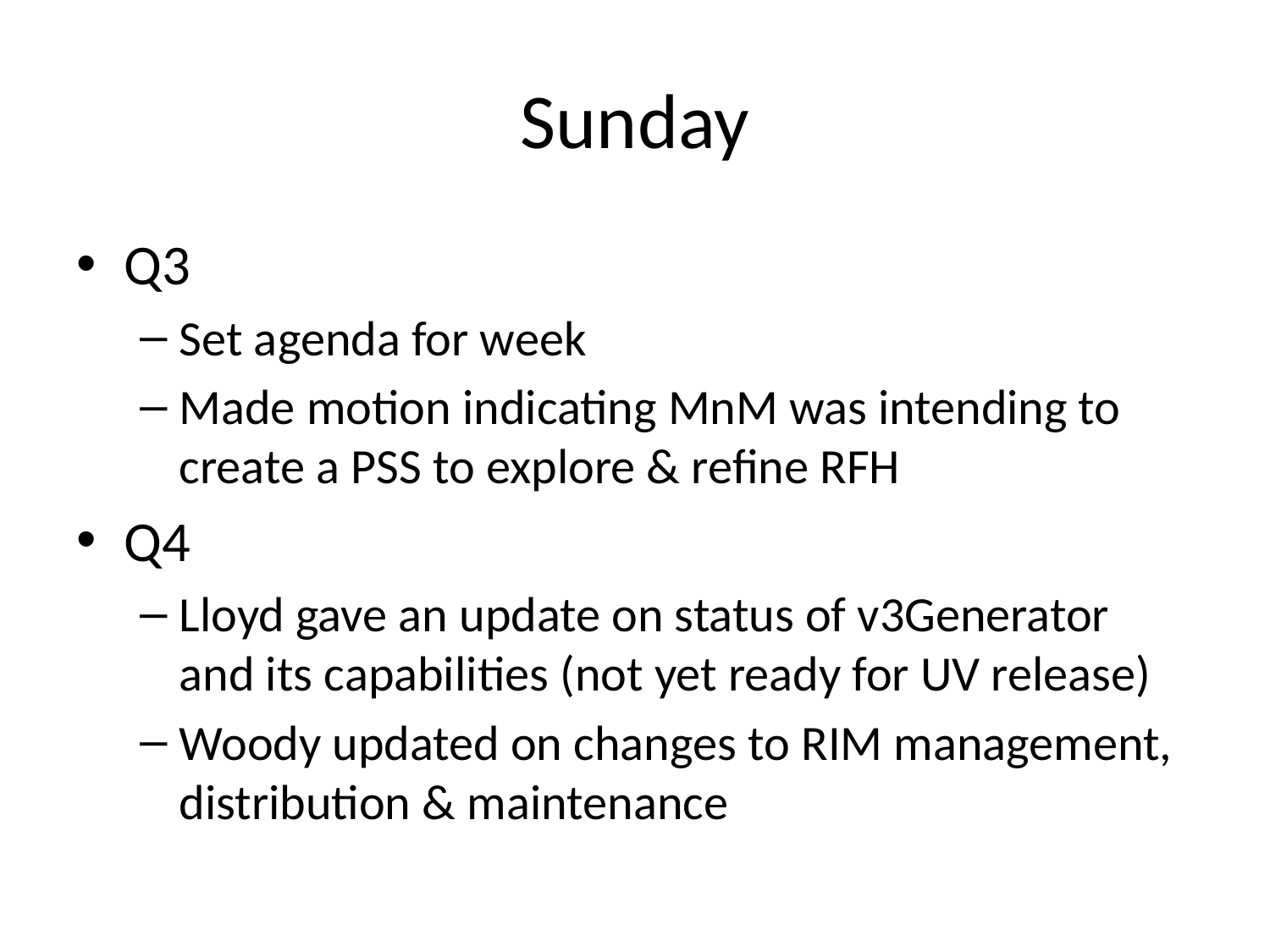

# Sunday
Q3
Set agenda for week
Made motion indicating MnM was intending to create a PSS to explore & refine RFH
Q4
Lloyd gave an update on status of v3Generator and its capabilities (not yet ready for UV release)
Woody updated on changes to RIM management, distribution & maintenance